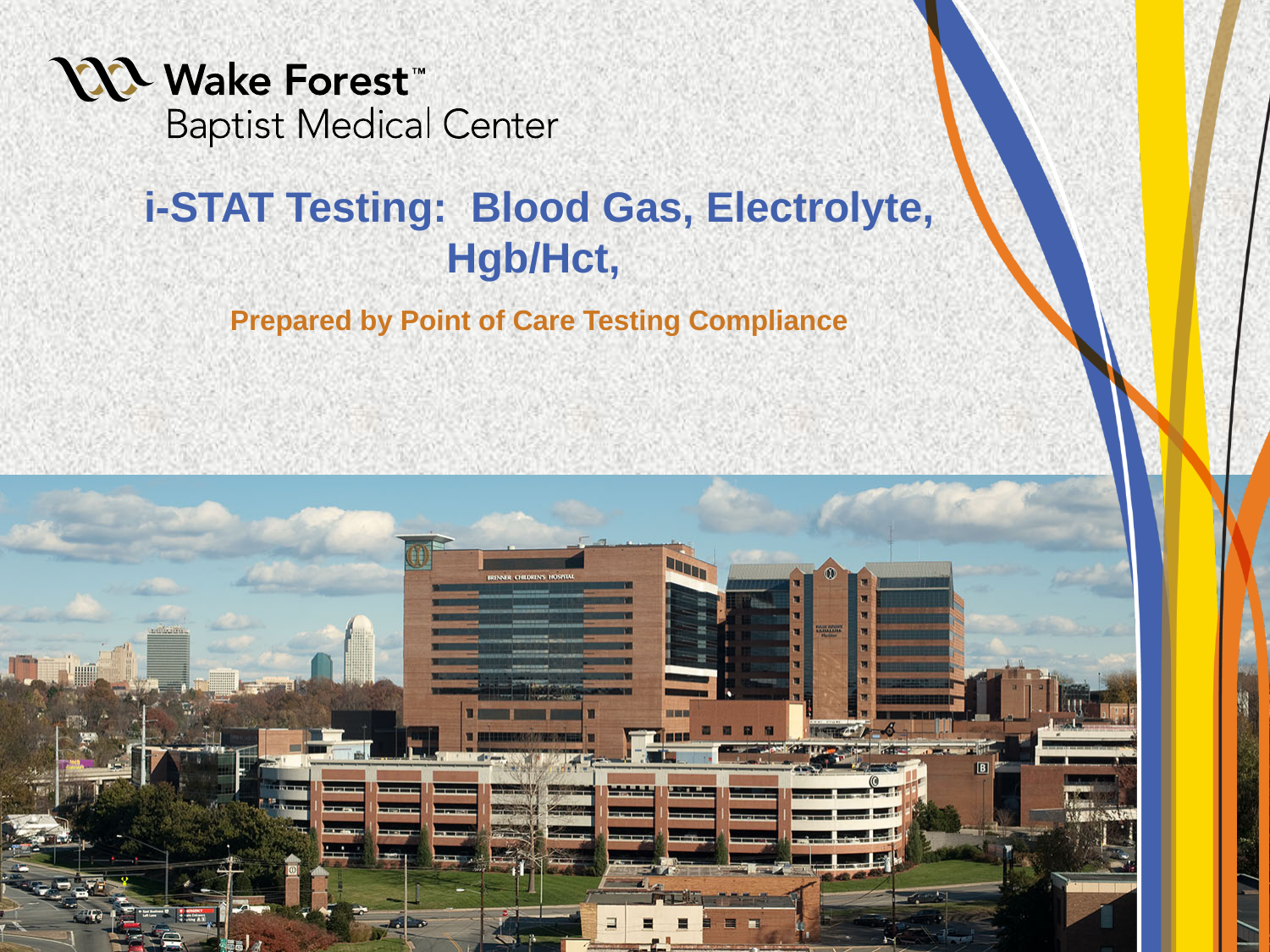

i-STAT Testing:  Blood Gas, Electrolyte, Hgb/Hct,
Prepared by Point of Care Testing Compliance
#